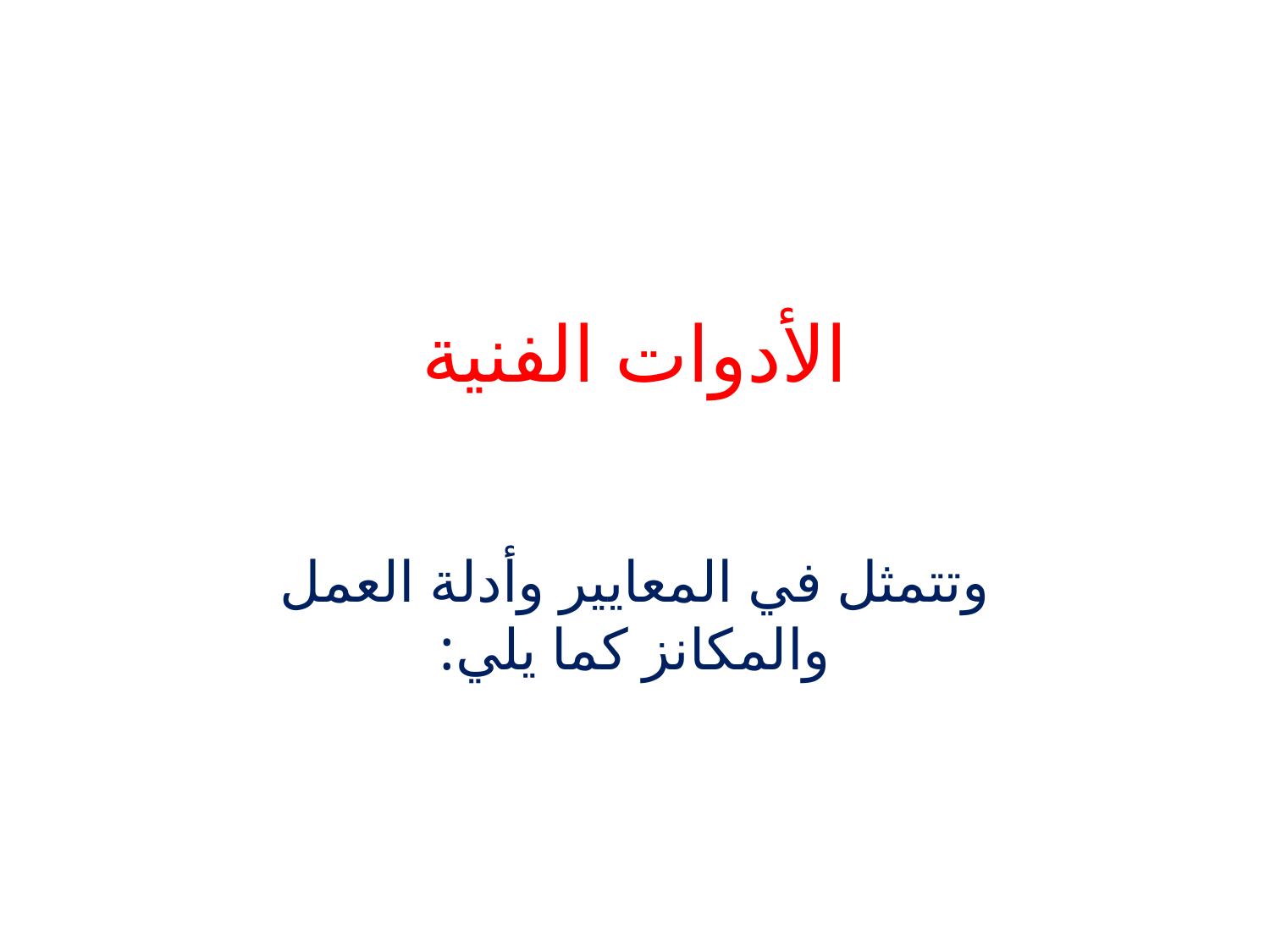

# الأدوات الفنية
وتتمثل في المعايير وأدلة العمل والمكانز كما يلي: